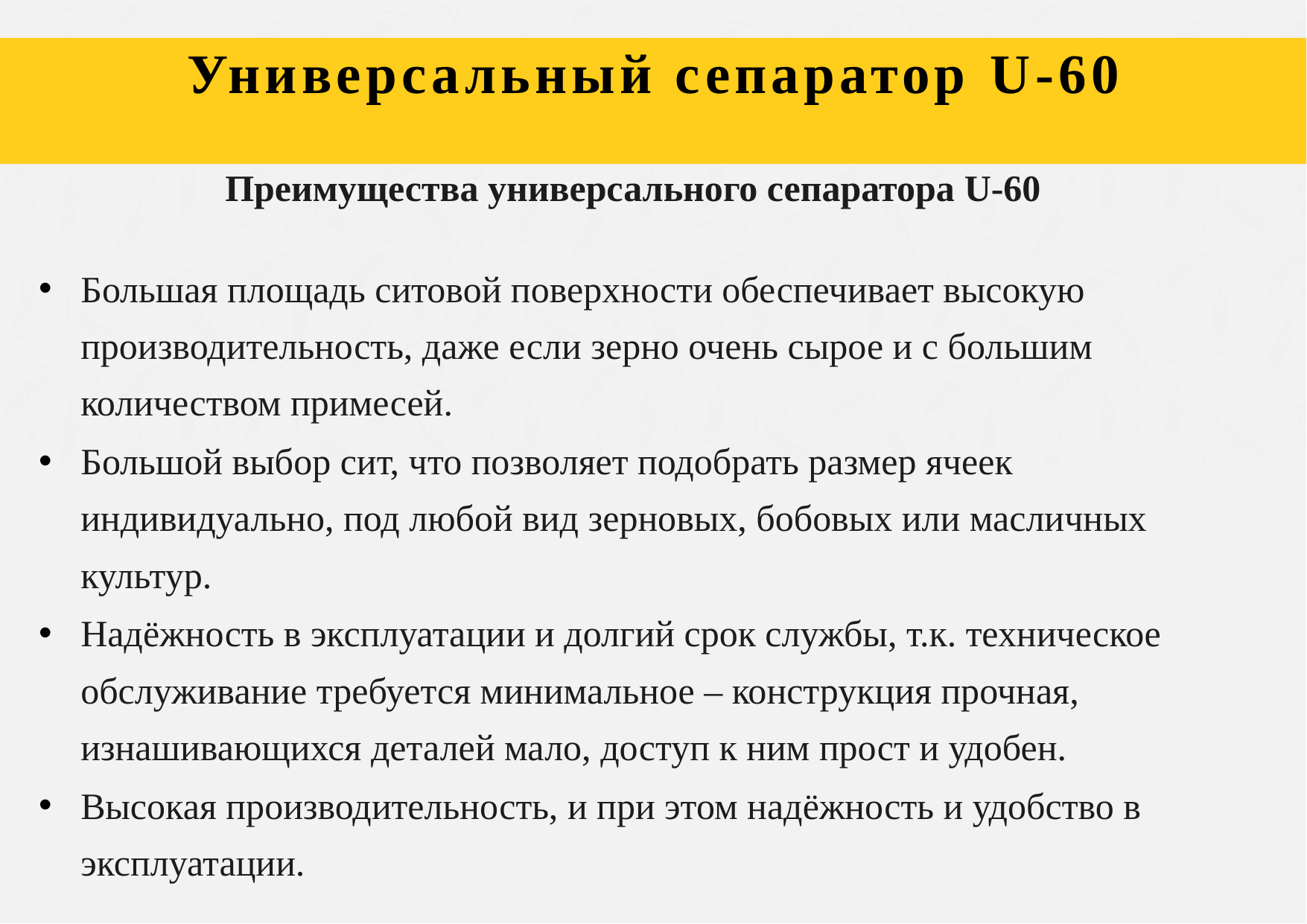

Универсальный сепаратор U-60
Преимущества универсального сепаратора U-60

Большая площадь ситовой поверхности обеспечивает высокую производительность, даже если зерно очень сырое и с большим количеством примесей.
Большой выбор сит, что позволяет подобрать размер ячеек индивидуально, под любой вид зерновых, бобовых или масличных культур.
Надёжность в эксплуатации и долгий срок службы, т.к. техническое обслуживание требуется минимальное – конструкция прочная, изнашивающихся деталей мало, доступ к ним прост и удобен.
Высокая производительность, и при этом надёжность и удобство в эксплуатации.